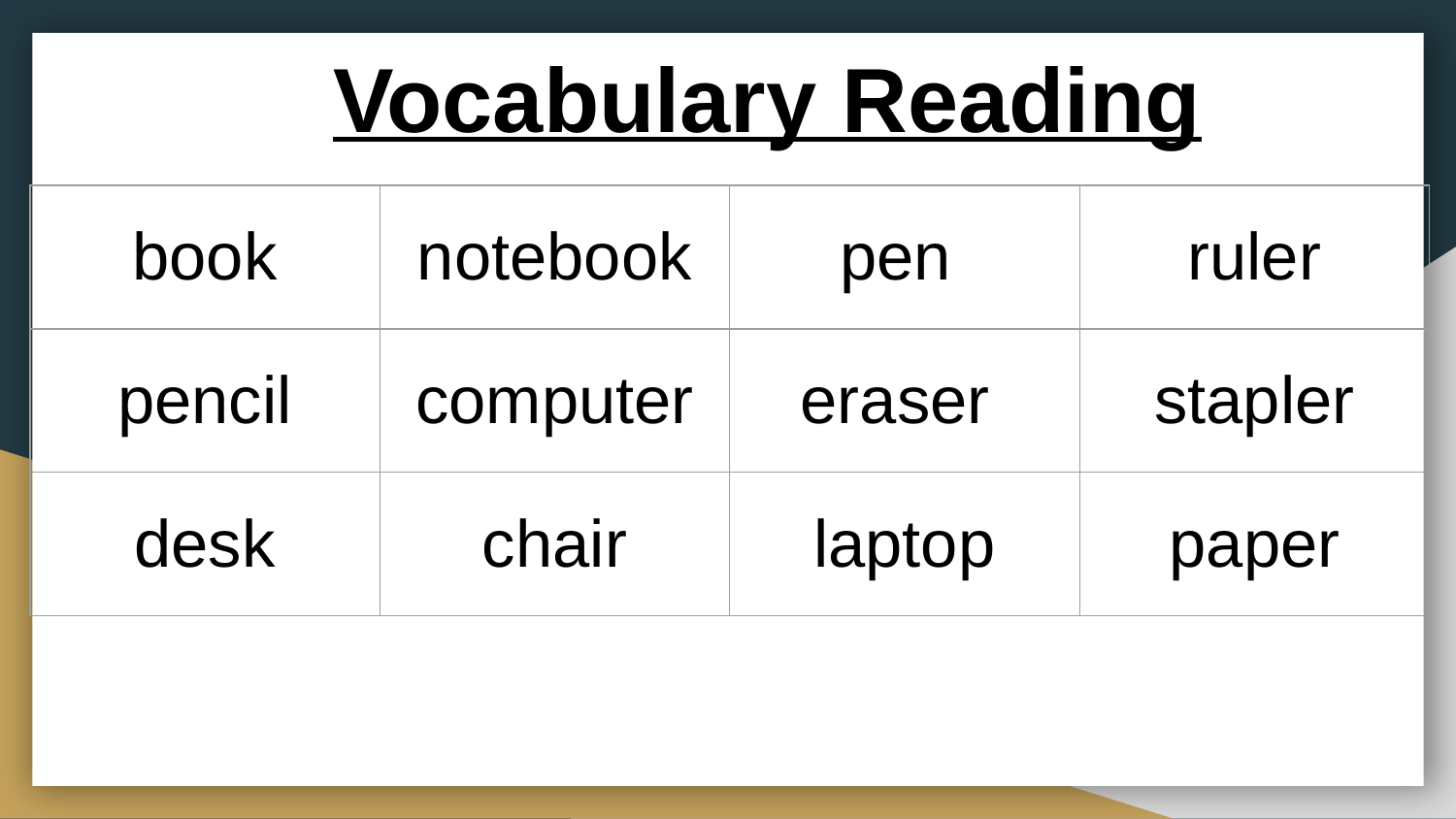

# Vocabulary Reading
| book | notebook | pen | ruler |
| --- | --- | --- | --- |
| pencil | computer | eraser | stapler |
| desk | chair | laptop | paper |